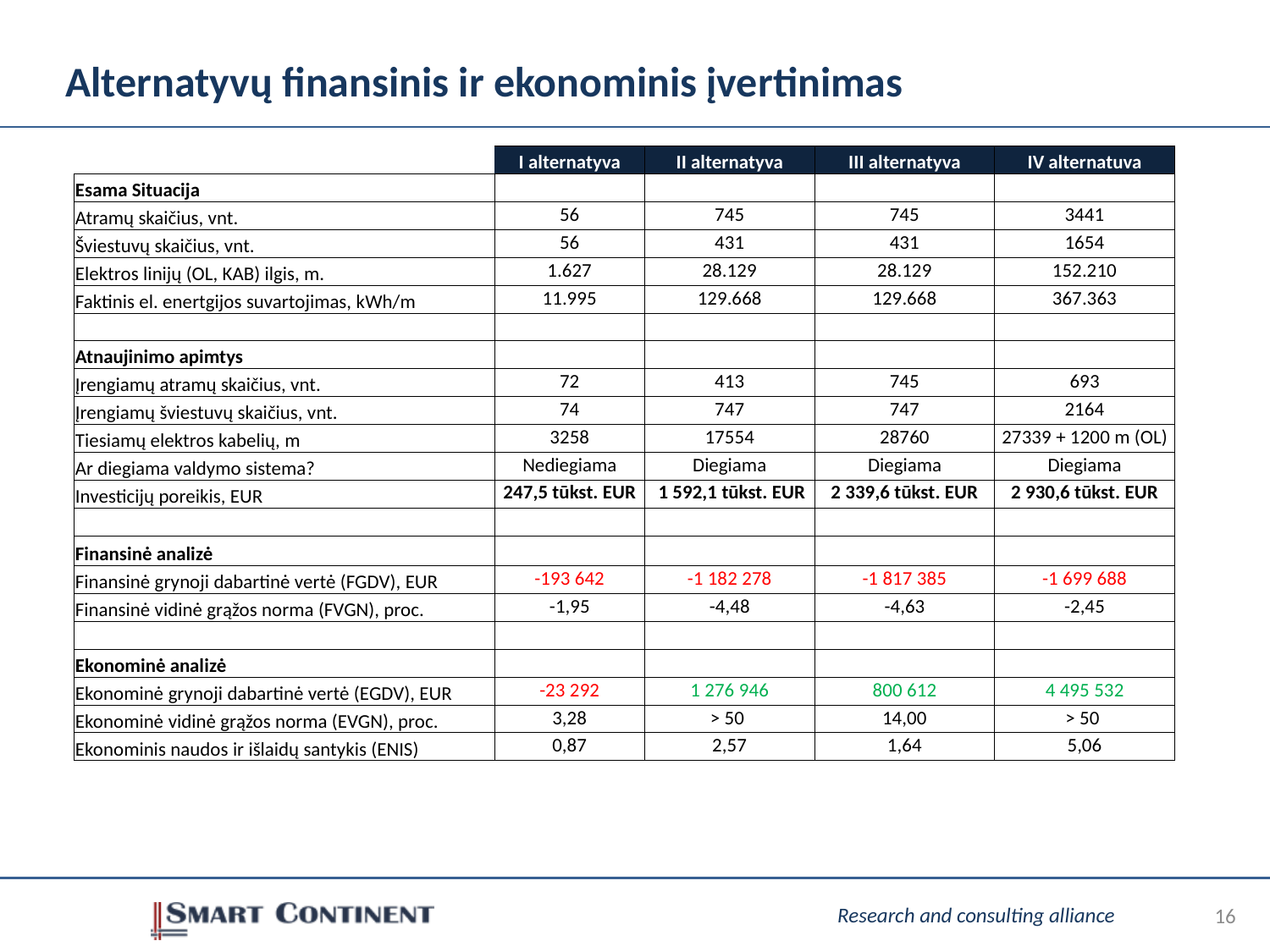

Alternatyvų finansinis ir ekonominis įvertinimas
|  | I alternatyva | II alternatyva | III alternatyva | IV alternatuva |
| --- | --- | --- | --- | --- |
| Esama Situacija |  |  |  |  |
| Atramų skaičius, vnt. | 56 | 745 | 745 | 3441 |
| Šviestuvų skaičius, vnt. | 56 | 431 | 431 | 1654 |
| Elektros linijų (OL, KAB) ilgis, m. | 1.627 | 28.129 | 28.129 | 152.210 |
| Faktinis el. enertgijos suvartojimas, kWh/m | 11.995 | 129.668 | 129.668 | 367.363 |
|  |  |  |  |  |
| Atnaujinimo apimtys |  |  |  |  |
| Įrengiamų atramų skaičius, vnt. | 72 | 413 | 745 | 693 |
| Įrengiamų šviestuvų skaičius, vnt. | 74 | 747 | 747 | 2164 |
| Tiesiamų elektros kabelių, m | 3258 | 17554 | 28760 | 27339 + 1200 m (OL) |
| Ar diegiama valdymo sistema? | Nediegiama | Diegiama | Diegiama | Diegiama |
| Investicijų poreikis, EUR | 247,5 tūkst. EUR | 1 592,1 tūkst. EUR | 2 339,6 tūkst. EUR | 2 930,6 tūkst. EUR |
|  |  |  |  |  |
| Finansinė analizė |  |  |  |  |
| Finansinė grynoji dabartinė vertė (FGDV), EUR | -193 642 | -1 182 278 | -1 817 385 | -1 699 688 |
| Finansinė vidinė grąžos norma (FVGN), proc. | -1,95 | -4,48 | -4,63 | -2,45 |
|  |  |  |  |  |
| Ekonominė analizė |  |  |  |  |
| Ekonominė grynoji dabartinė vertė (EGDV), EUR | -23 292 | 1 276 946 | 800 612 | 4 495 532 |
| Ekonominė vidinė grąžos norma (EVGN), proc. | 3,28 | > 50 | 14,00 | > 50 |
| Ekonominis naudos ir išlaidų santykis (ENIS) | 0,87 | 2,57 | 1,64 | 5,06 |